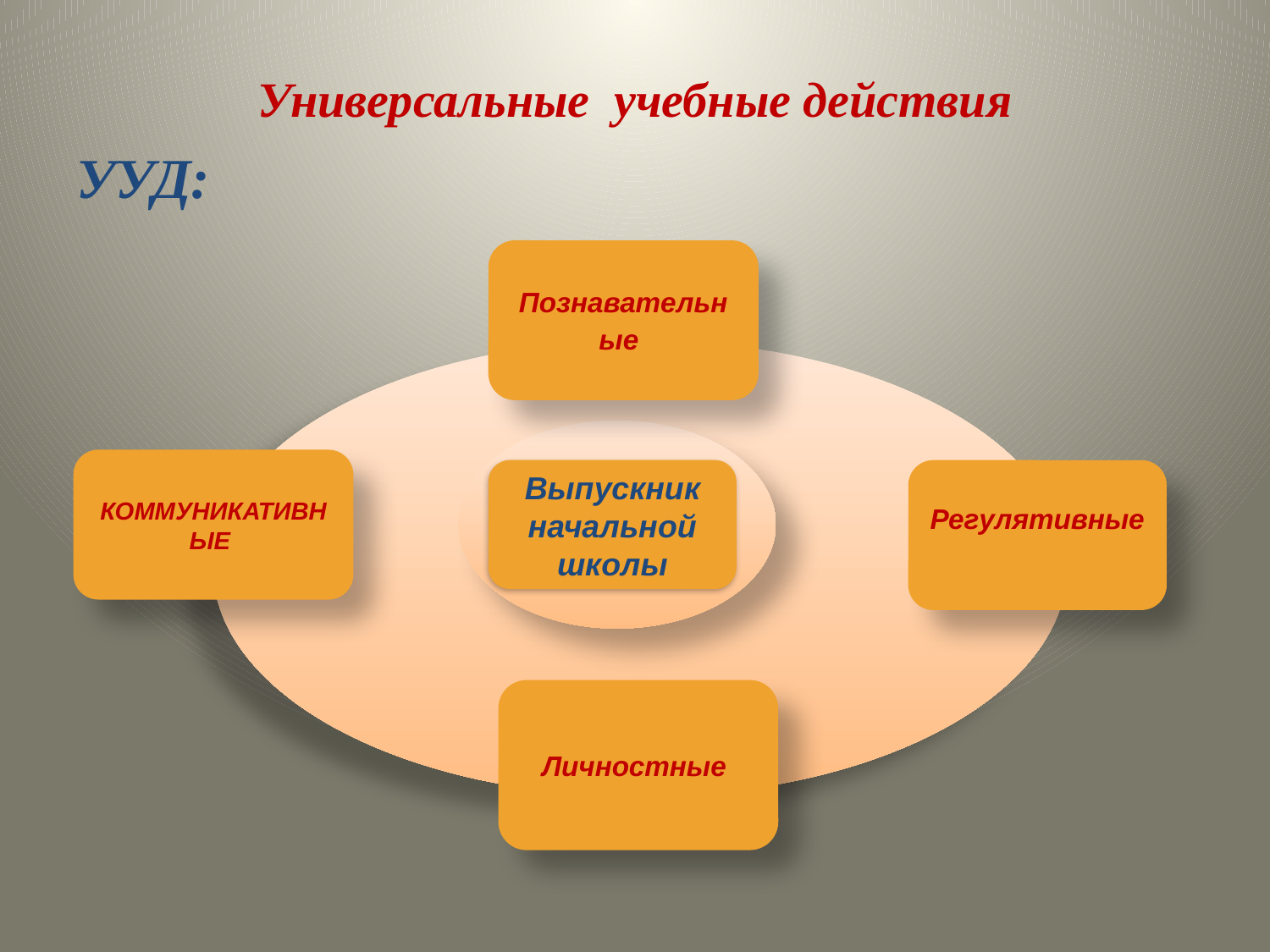

# Универсальные  учебные действия
УУД:
Познавательные

КОММУНИКАТИВНЫЕ
Выпускник начальной школы
Регулятивные
Личностные